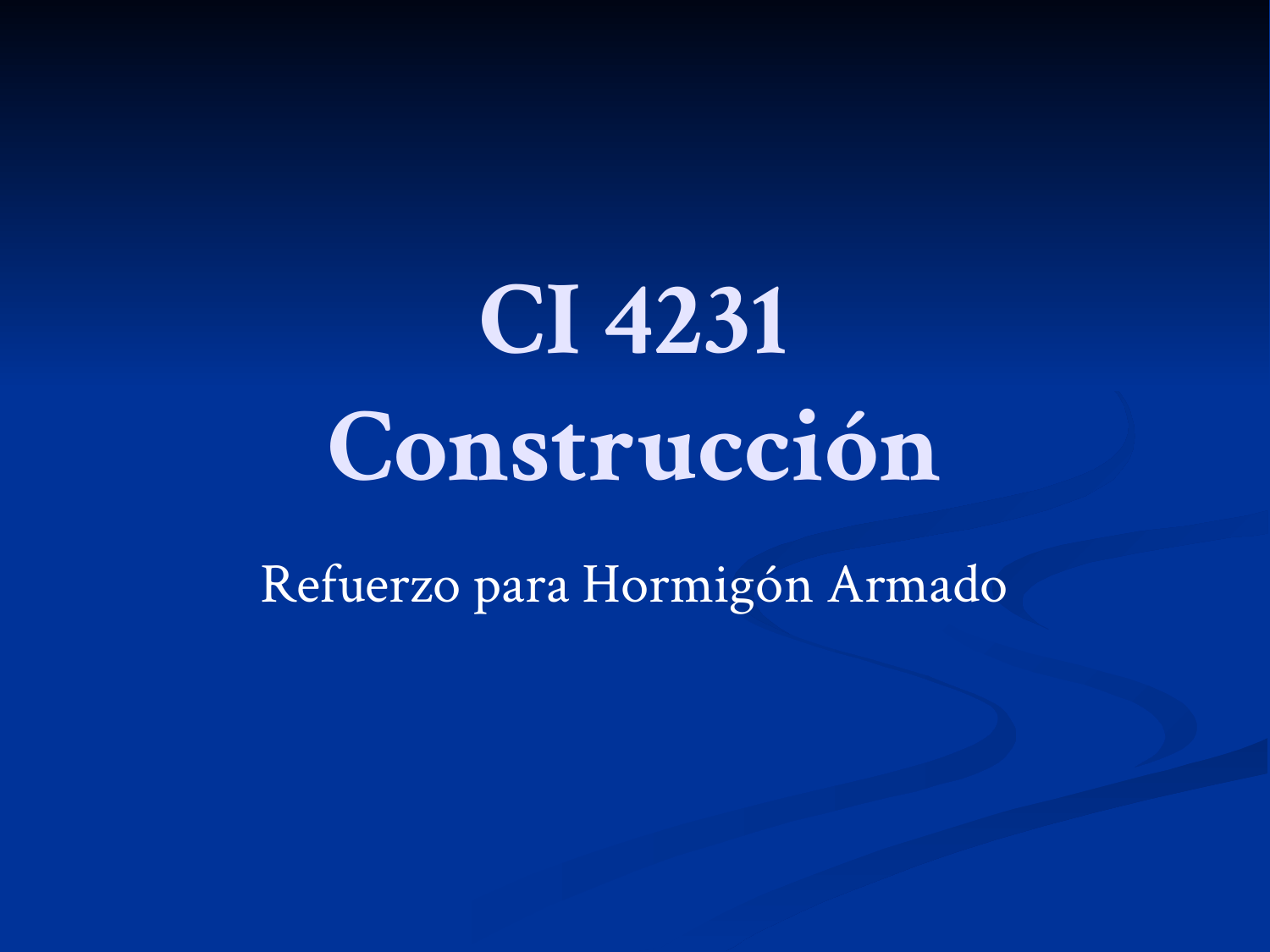

# CI 4231 Construcción
Refuerzo para Hormigón Armado